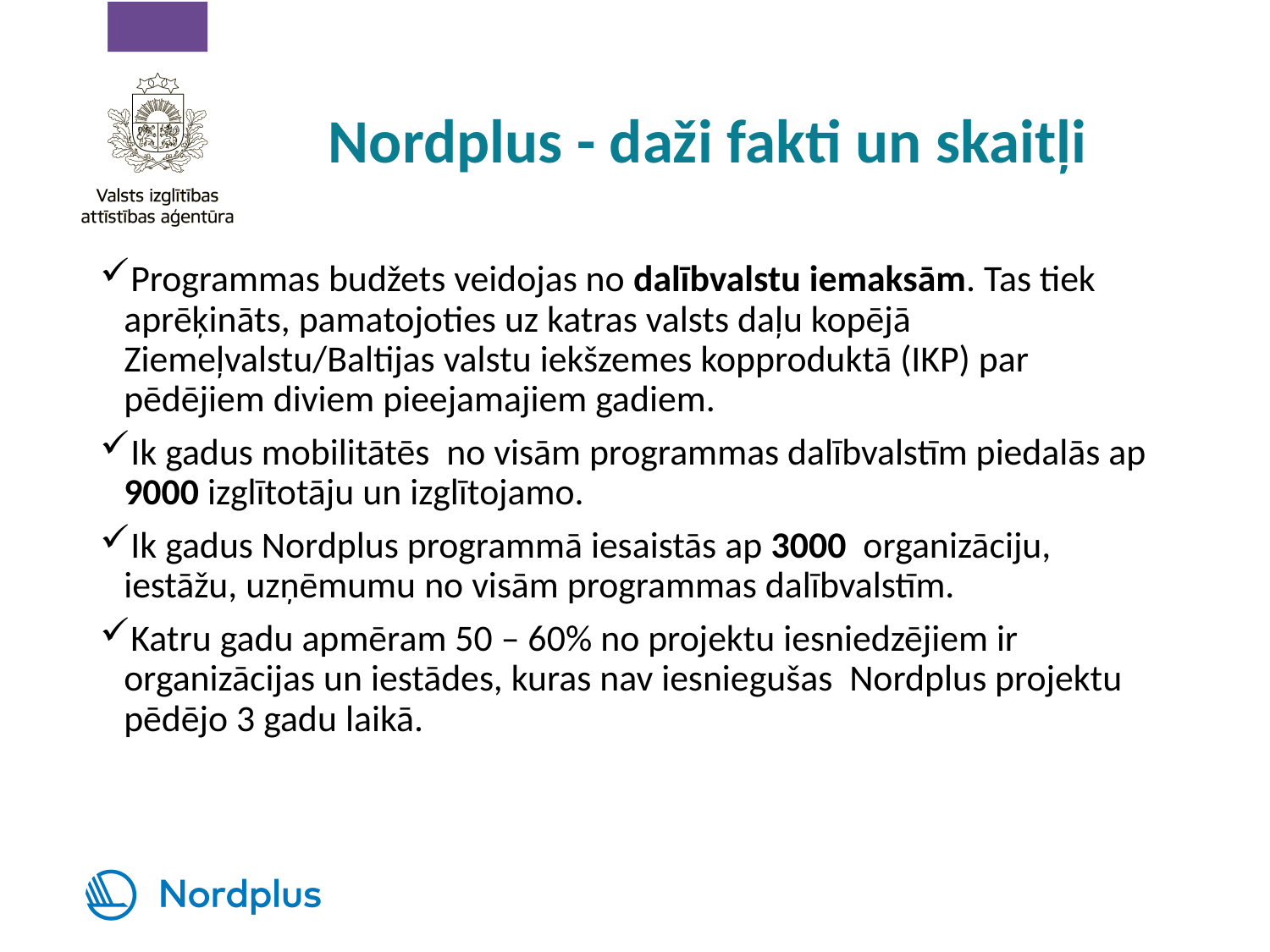

# Nordplus - daži fakti un skaitļi
Programmas budžets veidojas no dalībvalstu iemaksām. Tas tiek aprēķināts, pamatojoties uz katras valsts daļu kopējā Ziemeļvalstu/Baltijas valstu iekšzemes kopproduktā (IKP) par pēdējiem diviem pieejamajiem gadiem.
Ik gadus mobilitātēs  no visām programmas dalībvalstīm piedalās ap 9000 izglītotāju un izglītojamo.
Ik gadus Nordplus programmā iesaistās ap 3000  organizāciju, iestāžu, uzņēmumu no visām programmas dalībvalstīm.
Katru gadu apmēram 50 – 60% no projektu iesniedzējiem ir organizācijas un iestādes, kuras nav iesniegušas  Nordplus projektu pēdējo 3 gadu laikā.